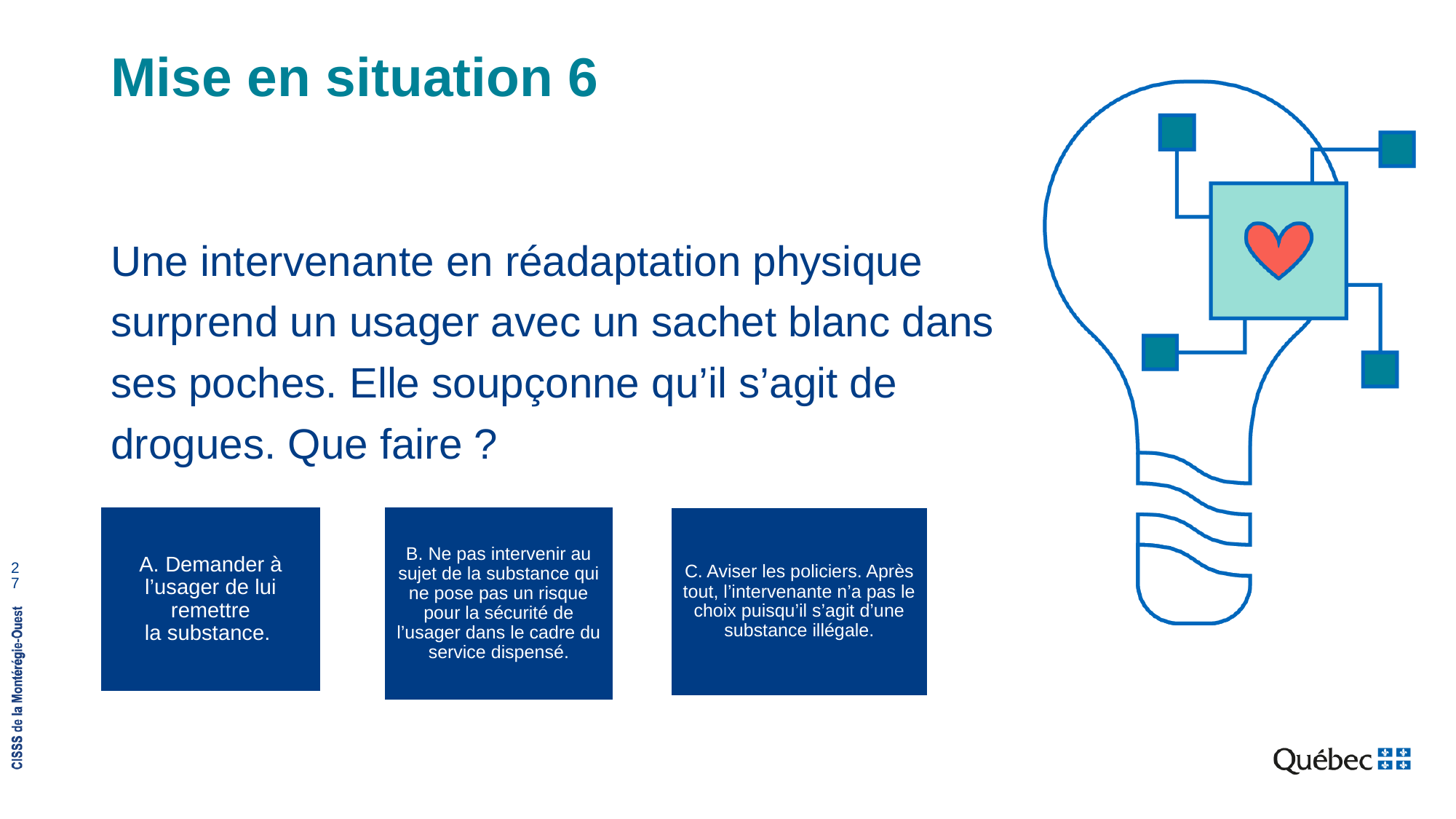

# Mise en situation 6
Une intervenante en réadaptation physique surprend un usager avec un sachet blanc dans ses poches. Elle soupçonne qu’il s’agit de drogues. Que faire ?

A. Demander à l’usager de lui remettre
la substance.
C. Aviser les policiers. Après tout, l’intervenante n’a pas le choix puisqu’il s’agit d’une substance illégale.
B. Ne pas intervenir au sujet de la substance qui ne pose pas un risque pour la sécurité de l’usager dans le cadre du service dispensé.
27